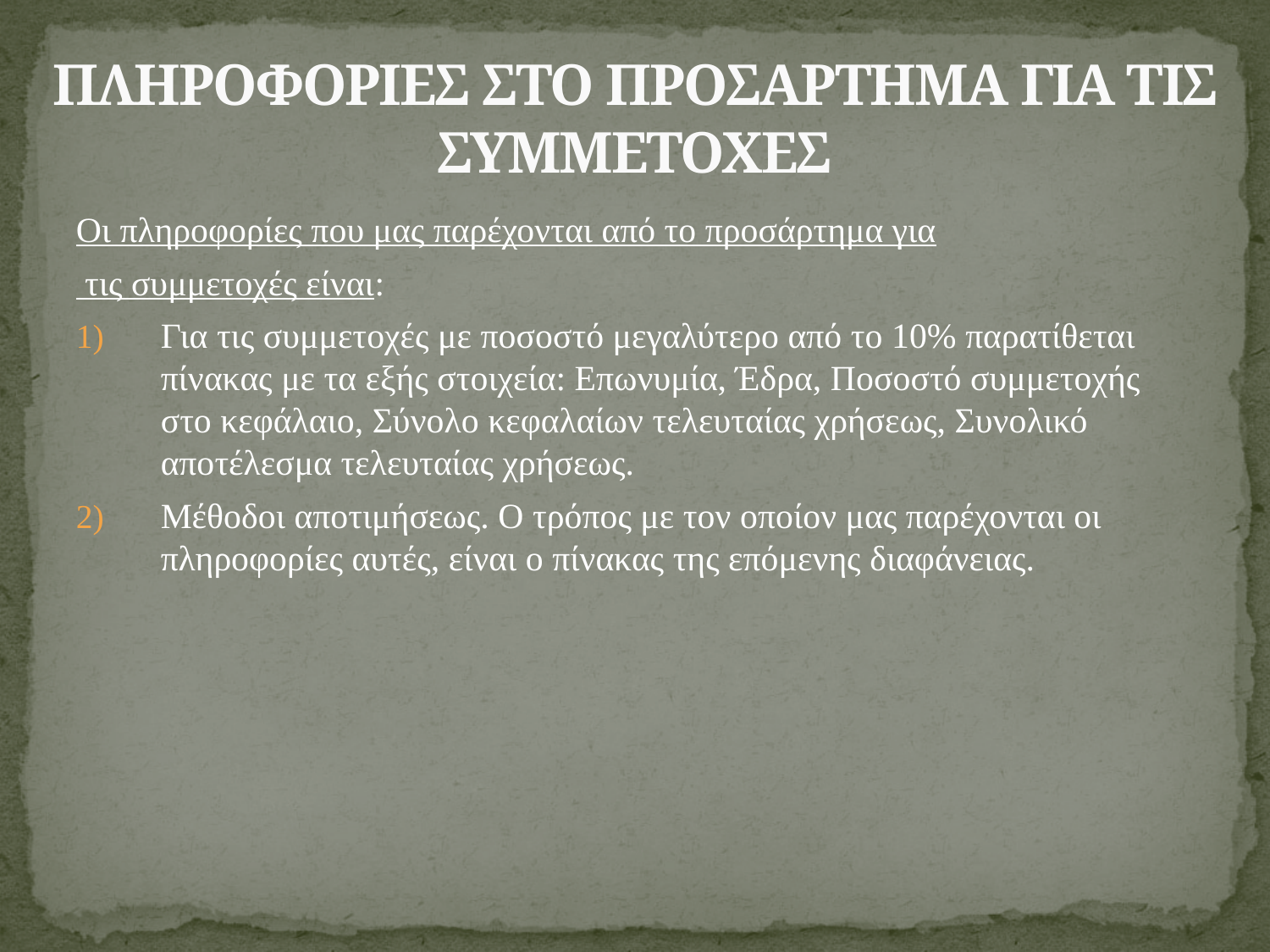

# ΠΛΗΡΟΦΟΡΙΕΣ ΣΤΟ ΠΡΟΣΑΡΤΗΜΑ ΓΙΑ ΤΙΣ ΣΥΜΜΕΤΟΧΕΣ
Οι πληροφορίες που μας παρέχονται από το προσάρτημα για
 τις συμμετοχές είναι:
Για τις συμμετοχές με ποσοστό μεγαλύτερο από το 10% παρατίθεται πίνακας με τα εξής στοιχεία: Επωνυμία, Έδρα, Ποσοστό συμμετοχής στο κεφάλαιο, Σύνολο κεφαλαίων τελευταίας χρήσεως, Συνολικό αποτέλεσμα τελευταίας χρήσεως.
Μέθοδοι αποτιμήσεως. Ο τρόπος με τον οποίον μας παρέχονται οι πληροφορίες αυτές, είναι ο πίνακας της επόμενης διαφάνειας.